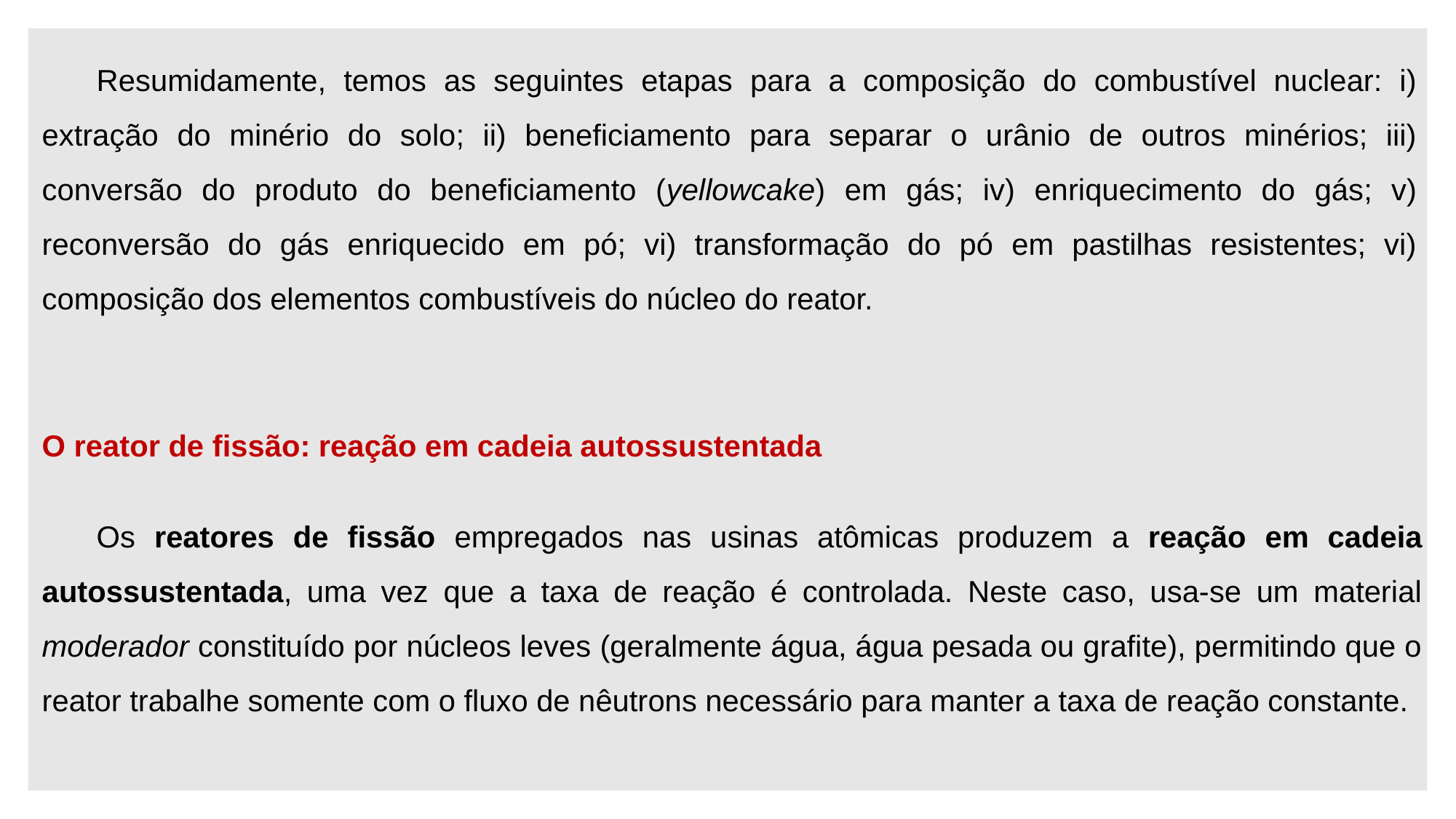

Resumidamente, temos as seguintes etapas para a composição do combustível nuclear: i) extração do minério do solo; ii) beneficiamento para separar o urânio de outros minérios; iii) conversão do produto do beneficiamento (yellowcake) em gás; iv) enriquecimento do gás; v) reconversão do gás enriquecido em pó; vi) transformação do pó em pastilhas resistentes; vi) composição dos elementos combustíveis do núcleo do reator.
O reator de fissão: reação em cadeia autossustentada

Os reatores de fissão empregados nas usinas atômicas produzem a reação em cadeia autossustentada, uma vez que a taxa de reação é controlada. Neste caso, usa-se um material moderador constituído por núcleos leves (geralmente água, água pesada ou grafite), permitindo que o reator trabalhe somente com o fluxo de nêutrons necessário para manter a taxa de reação constante.